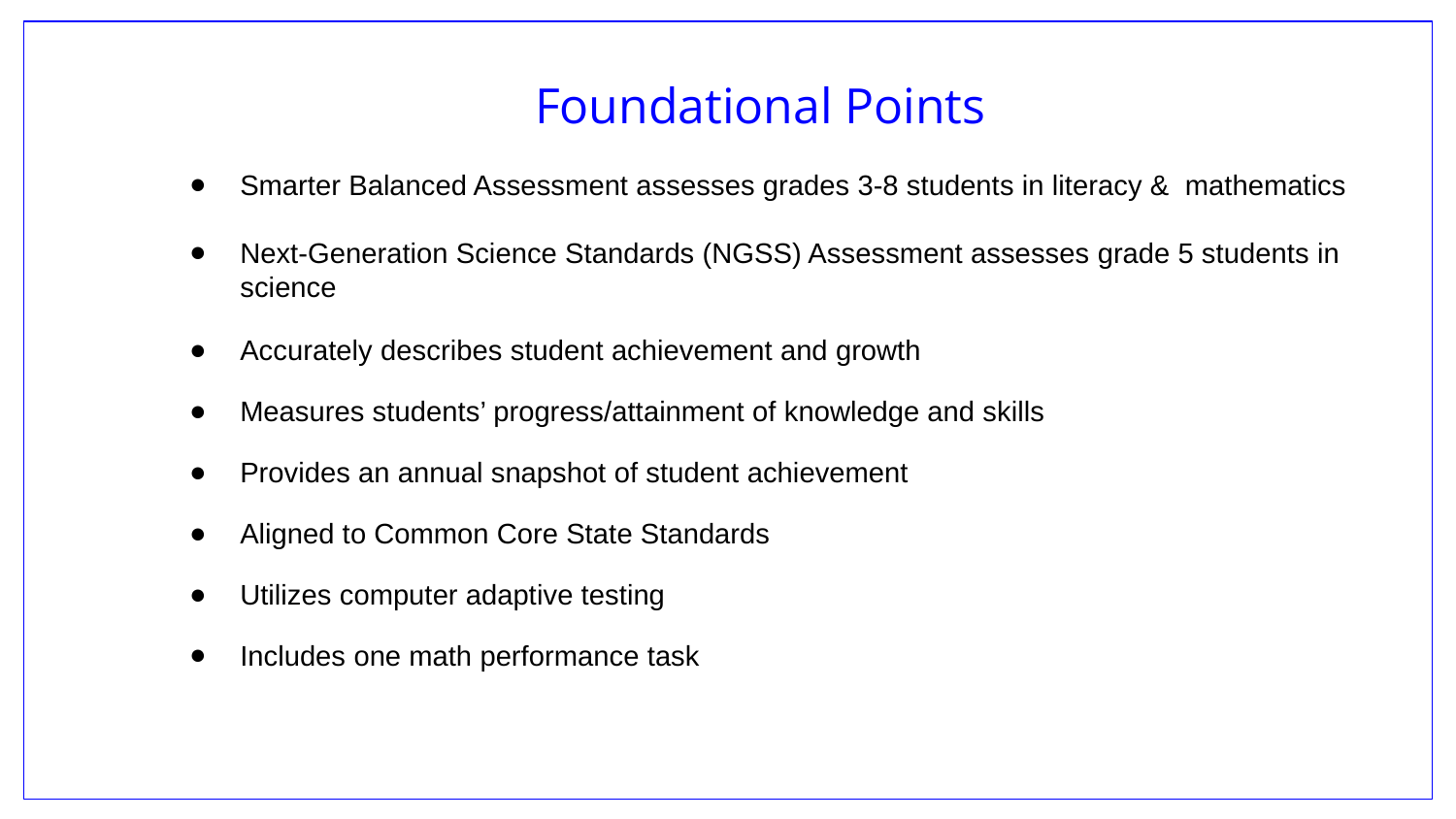

Foundational Points

Smarter Balanced Assessment assesses grades 3-8 students in literacy &  mathematics
Next-Generation Science Standards (NGSS) Assessment assesses grade 5 students in science
Accurately describes student achievement and growth
Measures students’ progress/attainment of knowledge and skills
Provides an annual snapshot of student achievement
Aligned to Common Core State Standards
Utilizes computer adaptive testing
Includes one math performance task